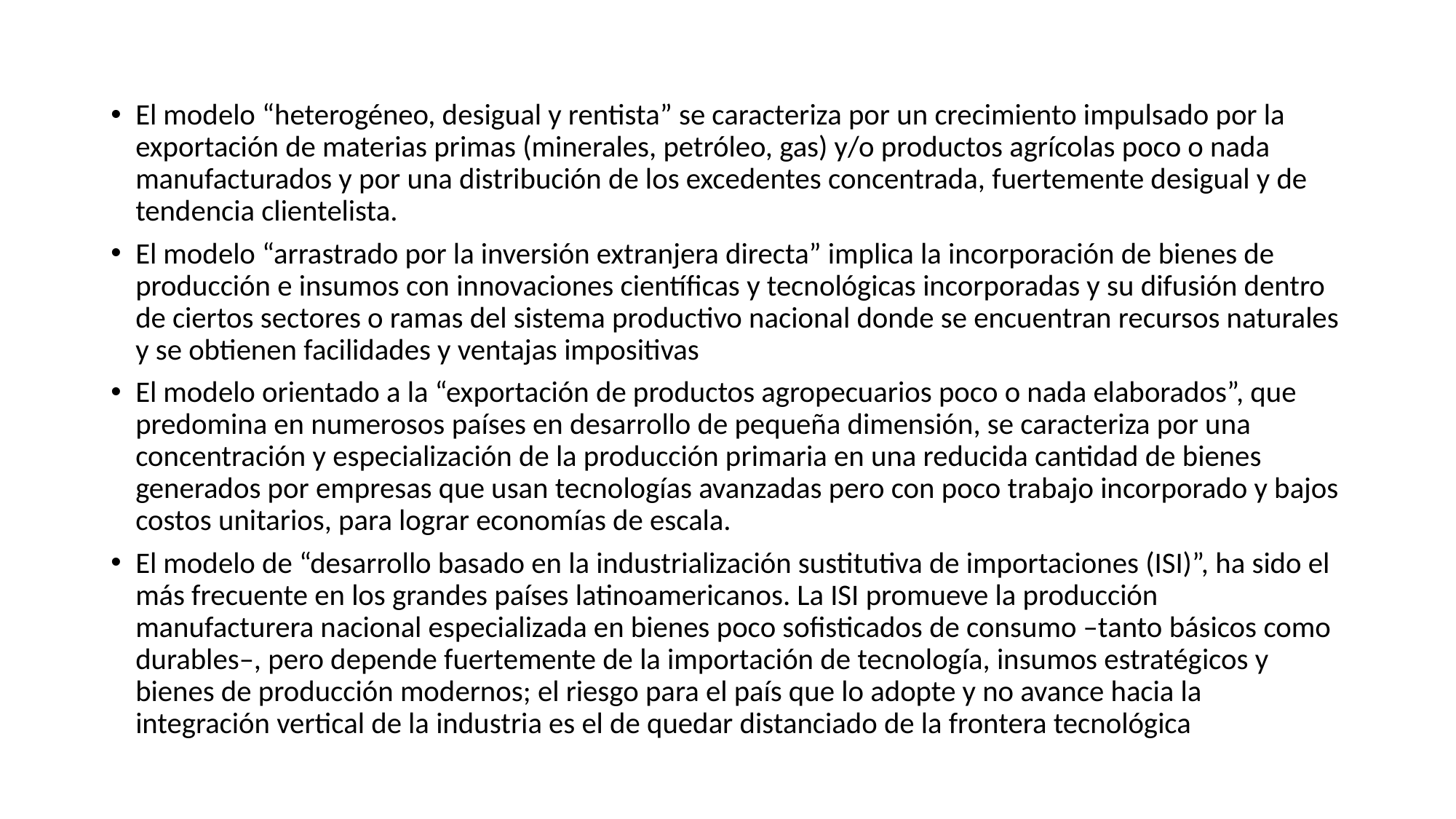

El modelo “heterogéneo, desigual y rentista” se caracteriza por un crecimiento impulsado por la exportación de materias primas (minerales, petróleo, gas) y/o productos agrícolas poco o nada manufacturados y por una distribución de los excedentes concentrada, fuertemente desigual y de tendencia clientelista.
El modelo “arrastrado por la inversión extranjera directa” implica la incorporación de bienes de producción e insumos con innovaciones científicas y tecnológicas incorporadas y su difusión dentro de ciertos sectores o ramas del sistema productivo nacional donde se encuentran recursos naturales y se obtienen facilidades y ventajas impositivas
El modelo orientado a la “exportación de productos agropecuarios poco o nada elaborados”, que predomina en numerosos países en desarrollo de pequeña dimensión, se caracteriza por una concentración y especialización de la producción primaria en una reducida cantidad de bienes generados por empresas que usan tecnologías avanzadas pero con poco trabajo incorporado y bajos costos unitarios, para lograr economías de escala.
El modelo de “desarrollo basado en la industrialización sustitutiva de importaciones (ISI)”, ha sido el más frecuente en los grandes países latinoamericanos. La ISI promueve la producción manufacturera nacional especializada en bienes poco sofisticados de consumo –tanto básicos como durables–, pero depende fuertemente de la importación de tecnología, insumos estratégicos y bienes de producción modernos; el riesgo para el país que lo adopte y no avance hacia la integración vertical de la industria es el de quedar distanciado de la frontera tecnológica